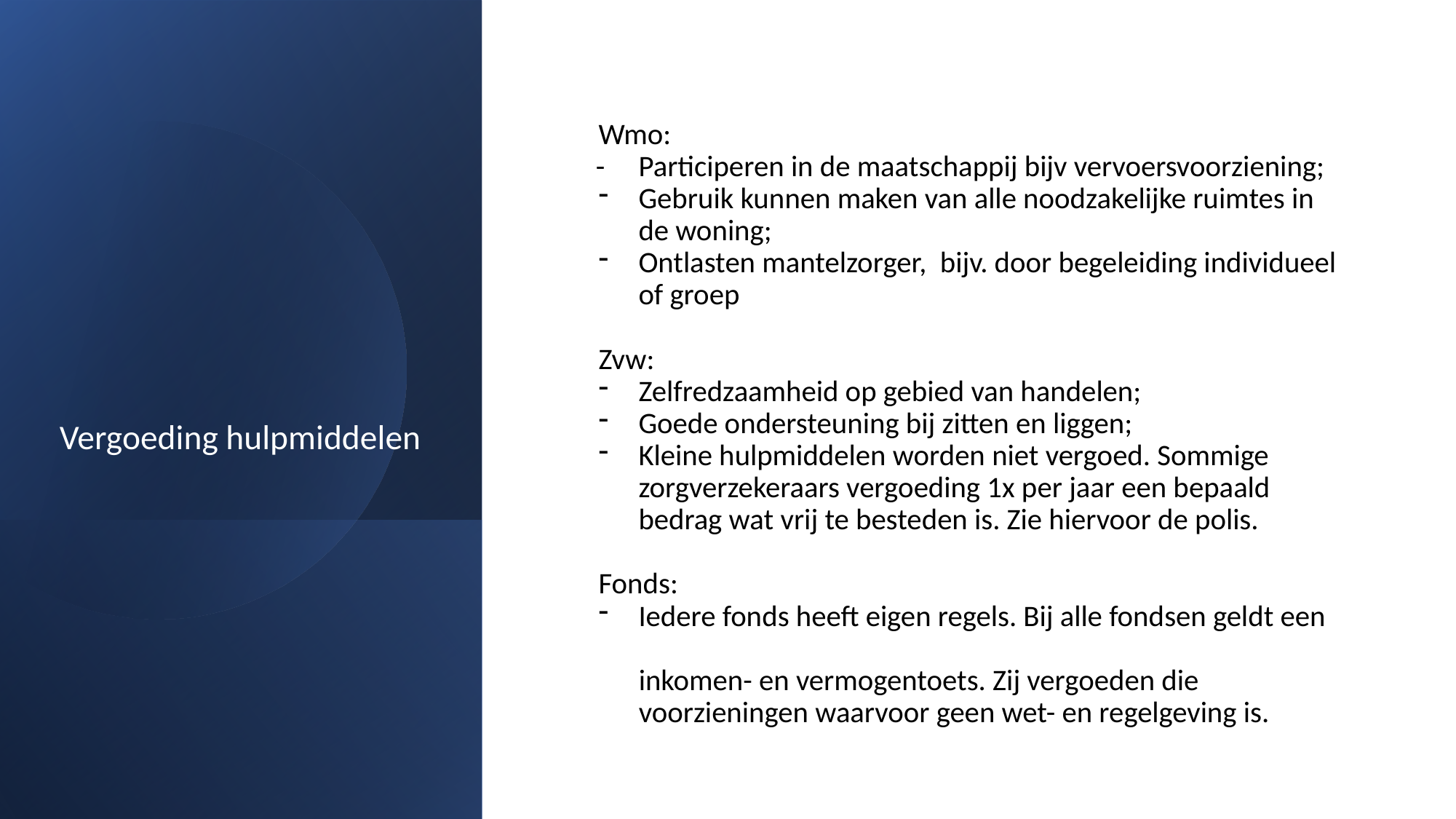

Wmo:
-     Participeren in de maatschappij bijv vervoersvoorziening;
Gebruik kunnen maken van alle noodzakelijke ruimtes in de woning;
Ontlasten mantelzorger,  bijv. door begeleiding individueel of groep

Zvw:
Zelfredzaamheid op gebied van handelen;
Goede ondersteuning bij zitten en liggen;
Kleine hulpmiddelen worden niet vergoed. Sommige zorgverzekeraars vergoeding 1x per jaar een bepaald bedrag wat vrij te besteden is. Zie hiervoor de polis.

Fonds:
Iedere fonds heeft eigen regels. Bij alle fondsen geldt een
      inkomen- en vermogentoets. Zij vergoeden die
      voorzieningen waarvoor geen wet- en regelgeving is.

# Vergoeding hulpmiddelen